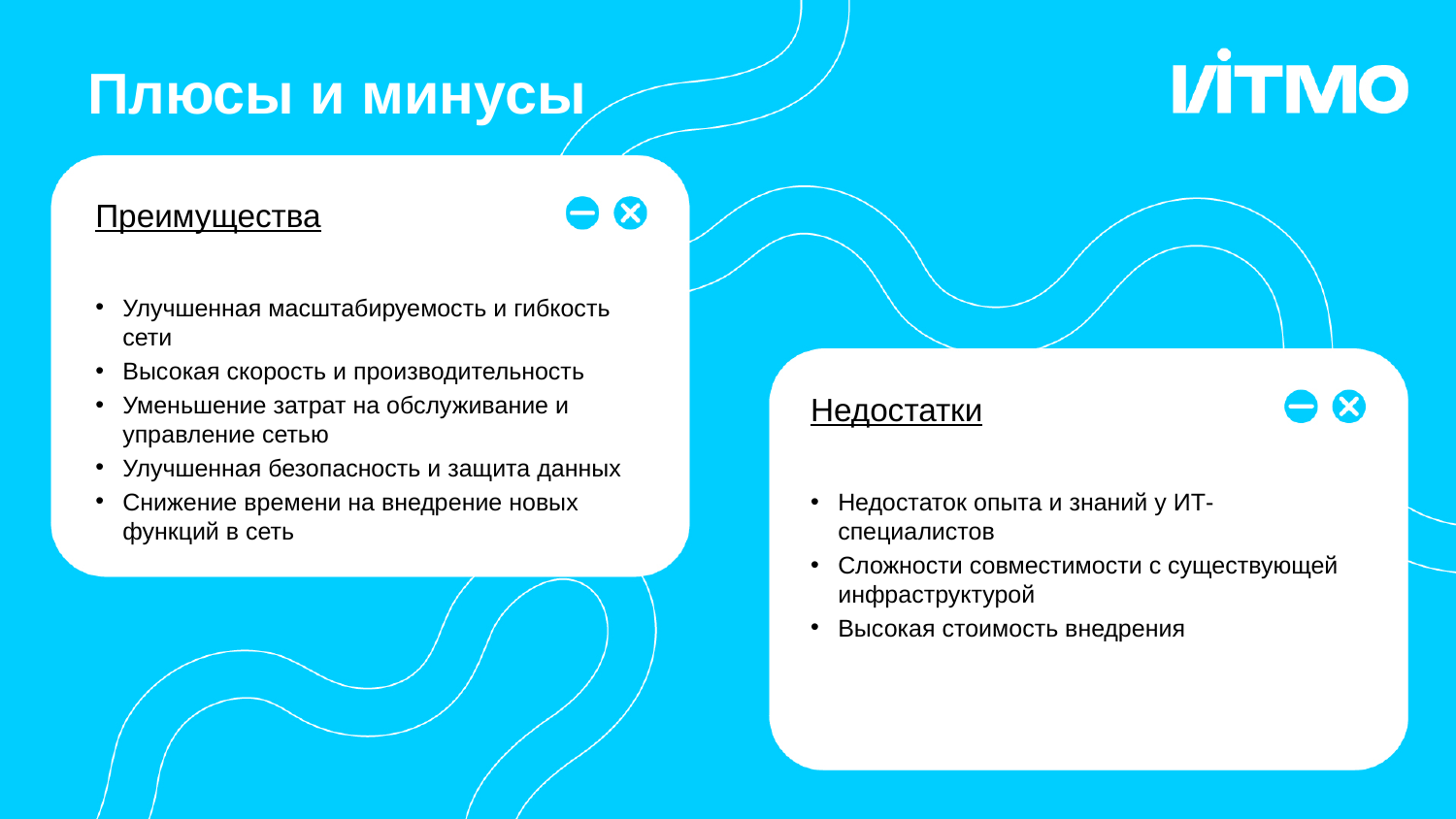

# Плюсы и минусы
Преимущества
Улучшенная масштабируемость и гибкость сети
Высокая скорость и производительность
Уменьшение затрат на обслуживание и управление сетью
Улучшенная безопасность и защита данных
Снижение времени на внедрение новых функций в сеть
Недостатки
Недостаток опыта и знаний у ИТ-специалистов
Сложности совместимости с существующей инфраструктурой
Высокая стоимость внедрения